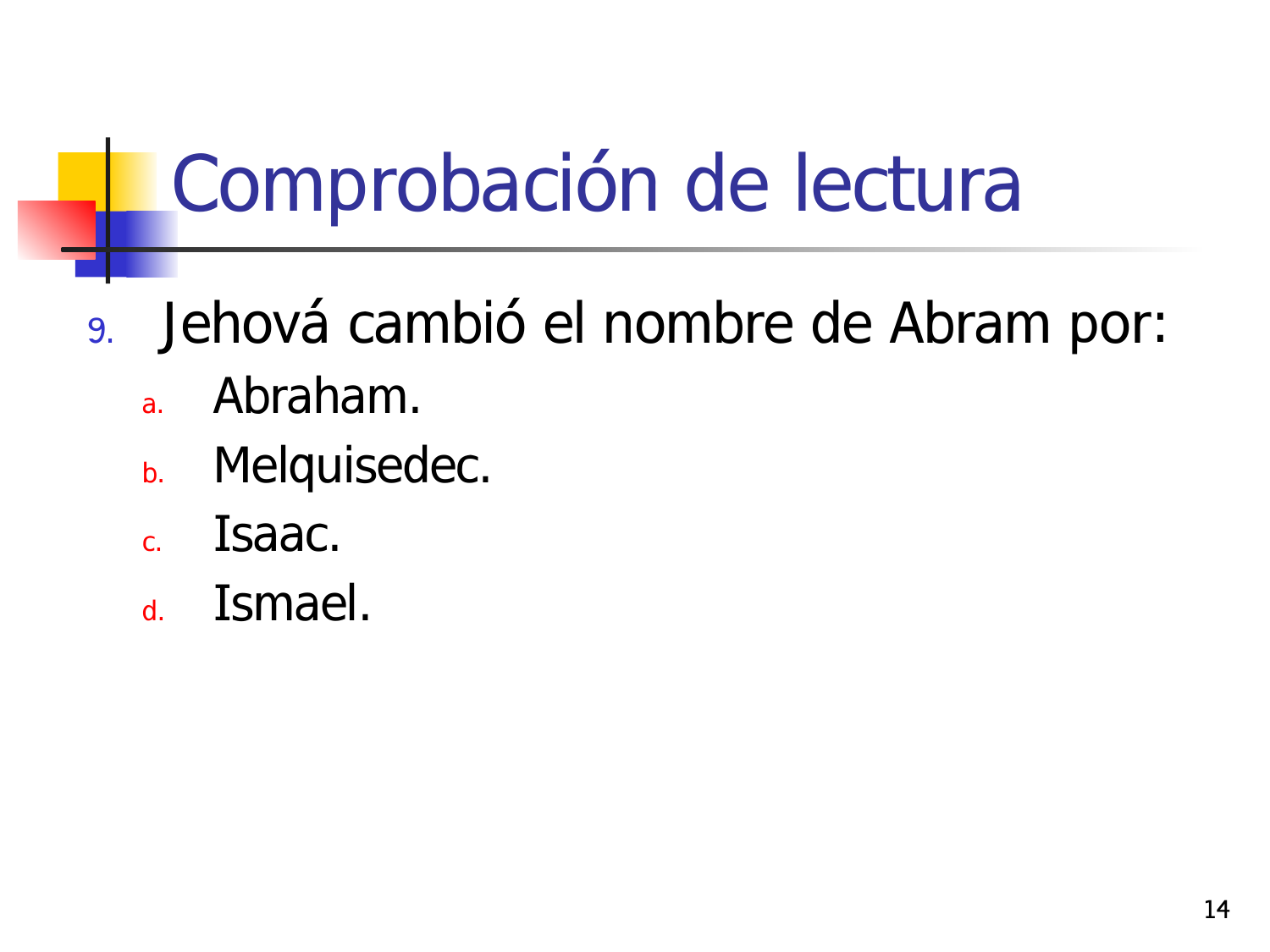

# Comprobación de lectura
Jehová cambió el nombre de Abram por:
Abraham.
Melquisedec.
Isaac.
Ismael.
14